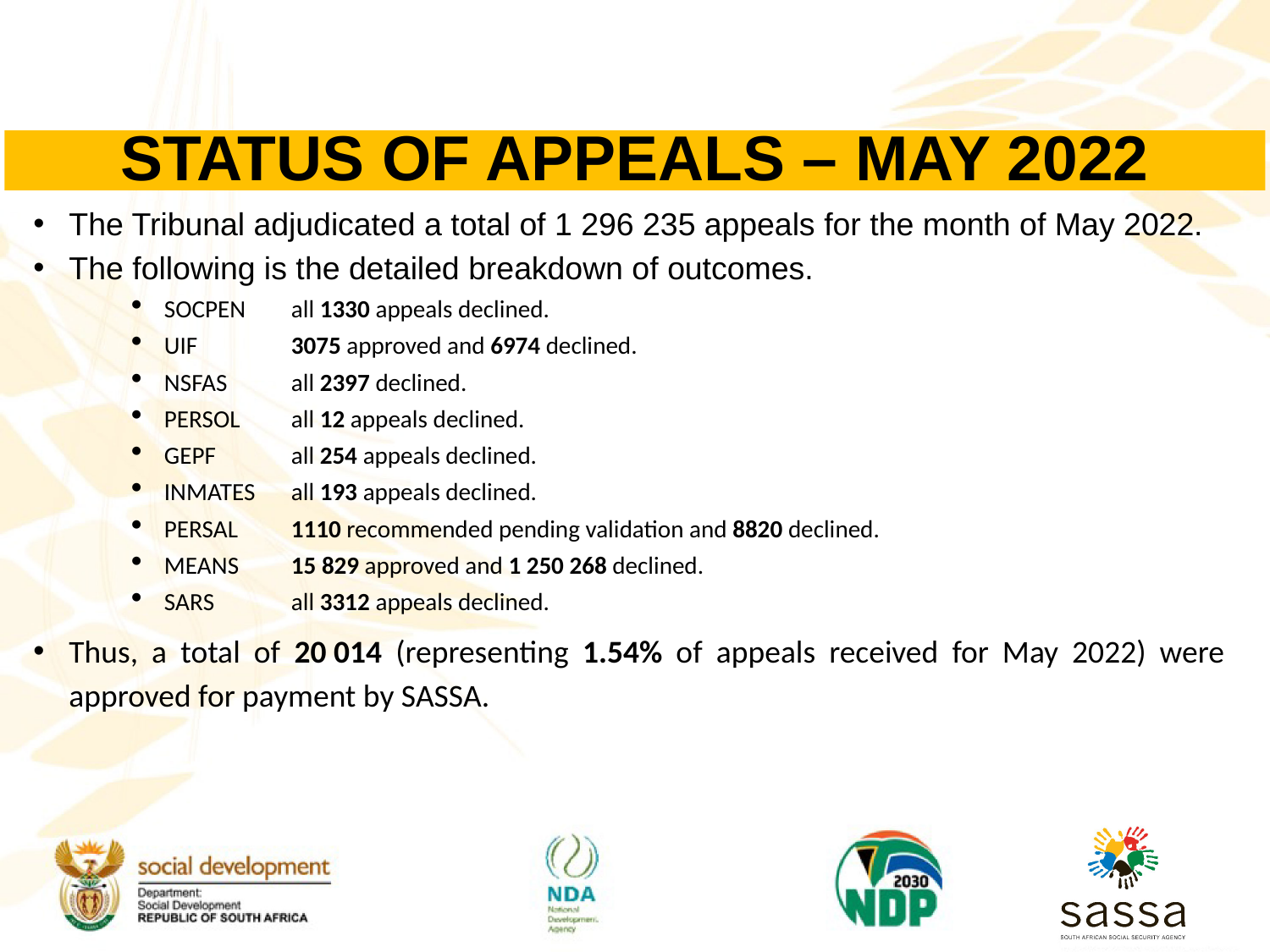

# STATUS OF APPEALS – MAY 2022
The Tribunal adjudicated a total of 1 296 235 appeals for the month of May 2022.
The following is the detailed breakdown of outcomes.
SOCPEN	all 1330 appeals declined.
UIF	3075 approved and 6974 declined.
NSFAS	all 2397 declined.
PERSOL	all 12 appeals declined.
GEPF	all 254 appeals declined.
INMATES	all 193 appeals declined.
PERSAL	1110 recommended pending validation and 8820 declined.
MEANS	15 829 approved and 1 250 268 declined.
SARS	all 3312 appeals declined.
Thus, a total of 20 014 (representing 1.54% of appeals received for May 2022) were approved for payment by SASSA.